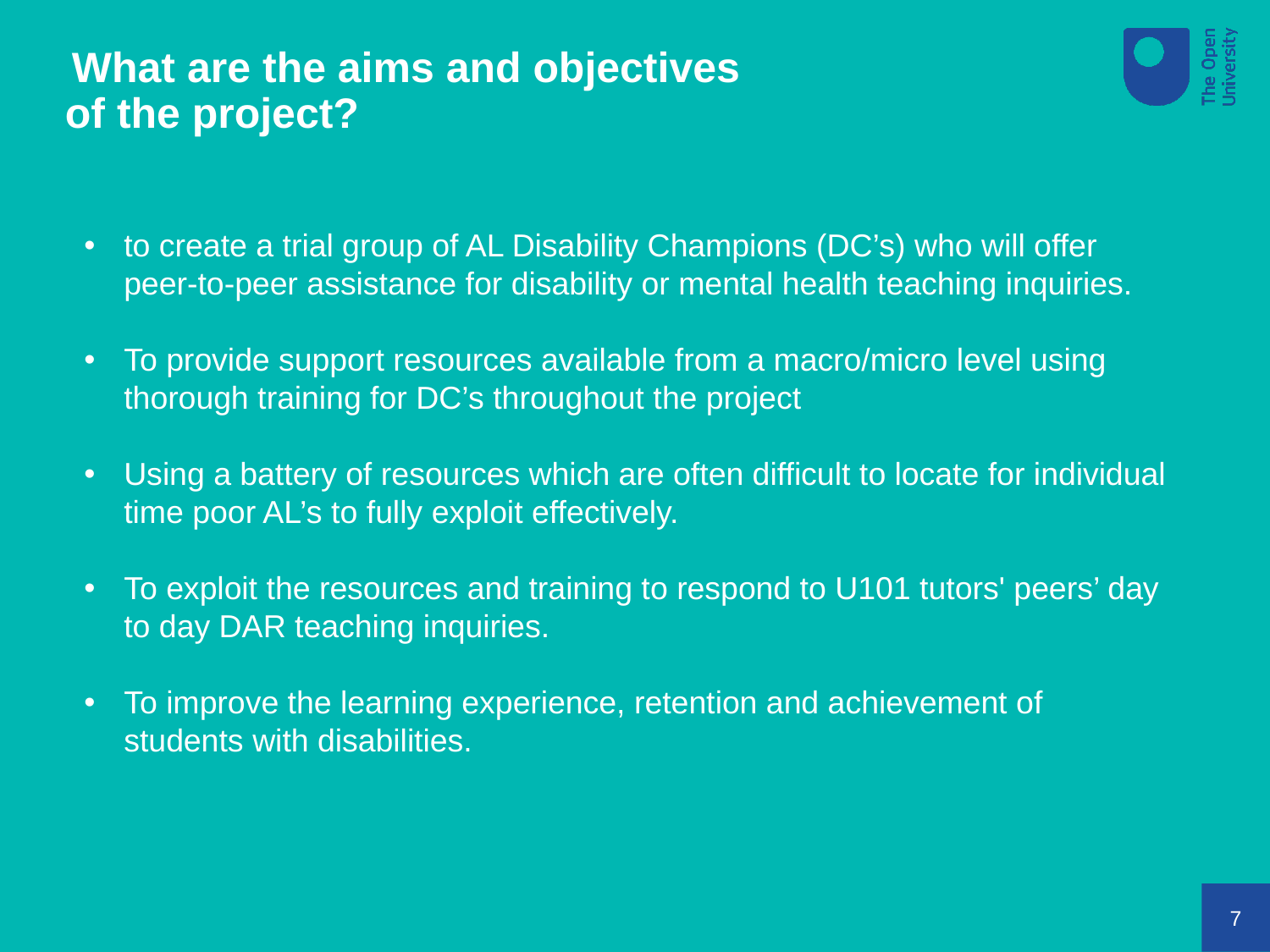

# What are the aims and objectives of the project?

to create a trial group of AL Disability Champions (DC’s) who will offer peer-to-peer assistance for disability or mental health teaching inquiries.

To provide support resources available from a macro/micro level using thorough training for DC’s throughout the project

Using a battery of resources which are often difficult to locate for individual time poor AL’s to fully exploit effectively.

To exploit the resources and training to respond to U101 tutors' peers’ day to day DAR teaching inquiries.

To improve the learning experience, retention and achievement of students with disabilities.